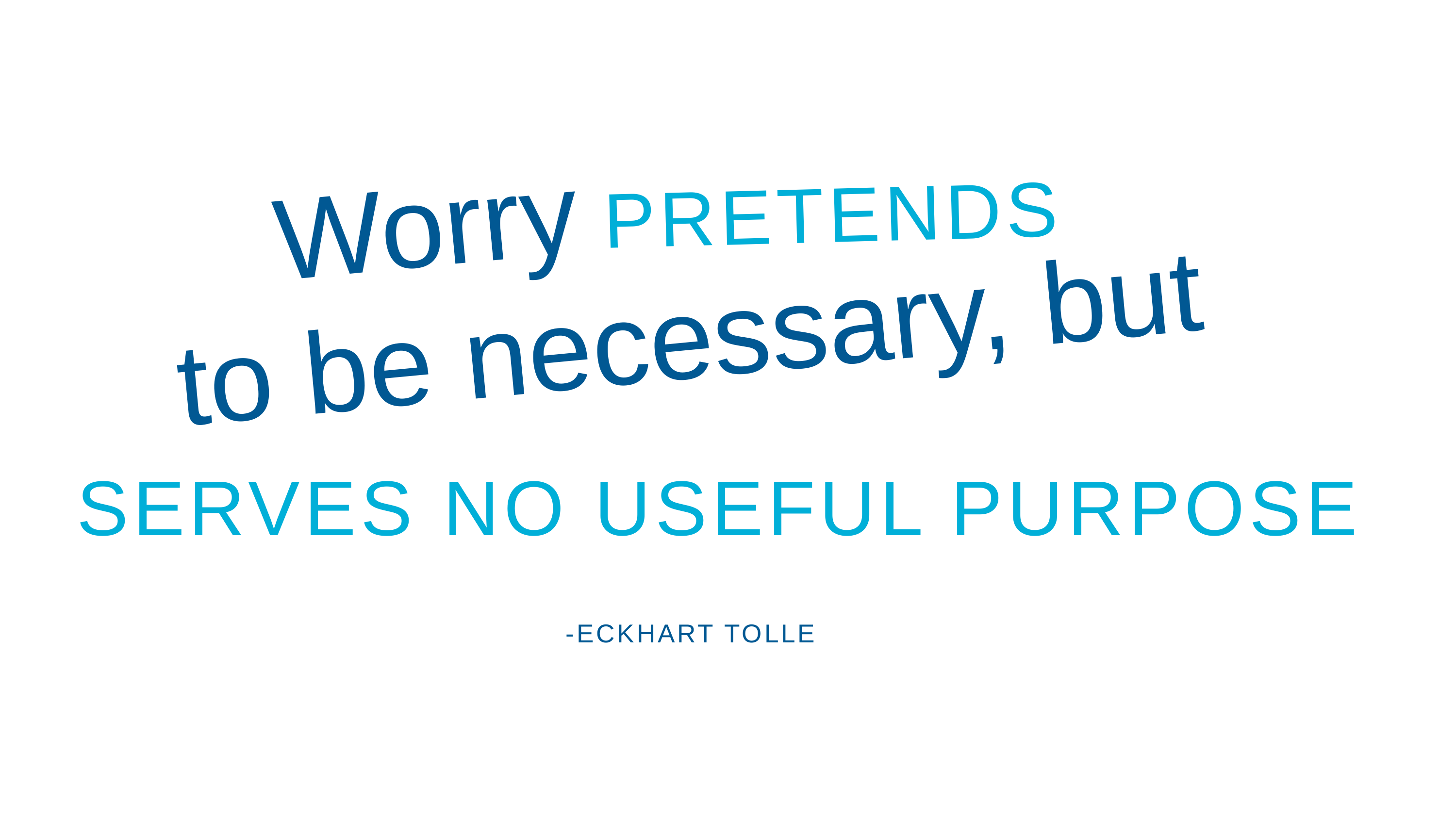

Worry
PRETENDS
to be necessary, but

SERVES NO USEFUL PURPOSE
-ECKHART TOLLE